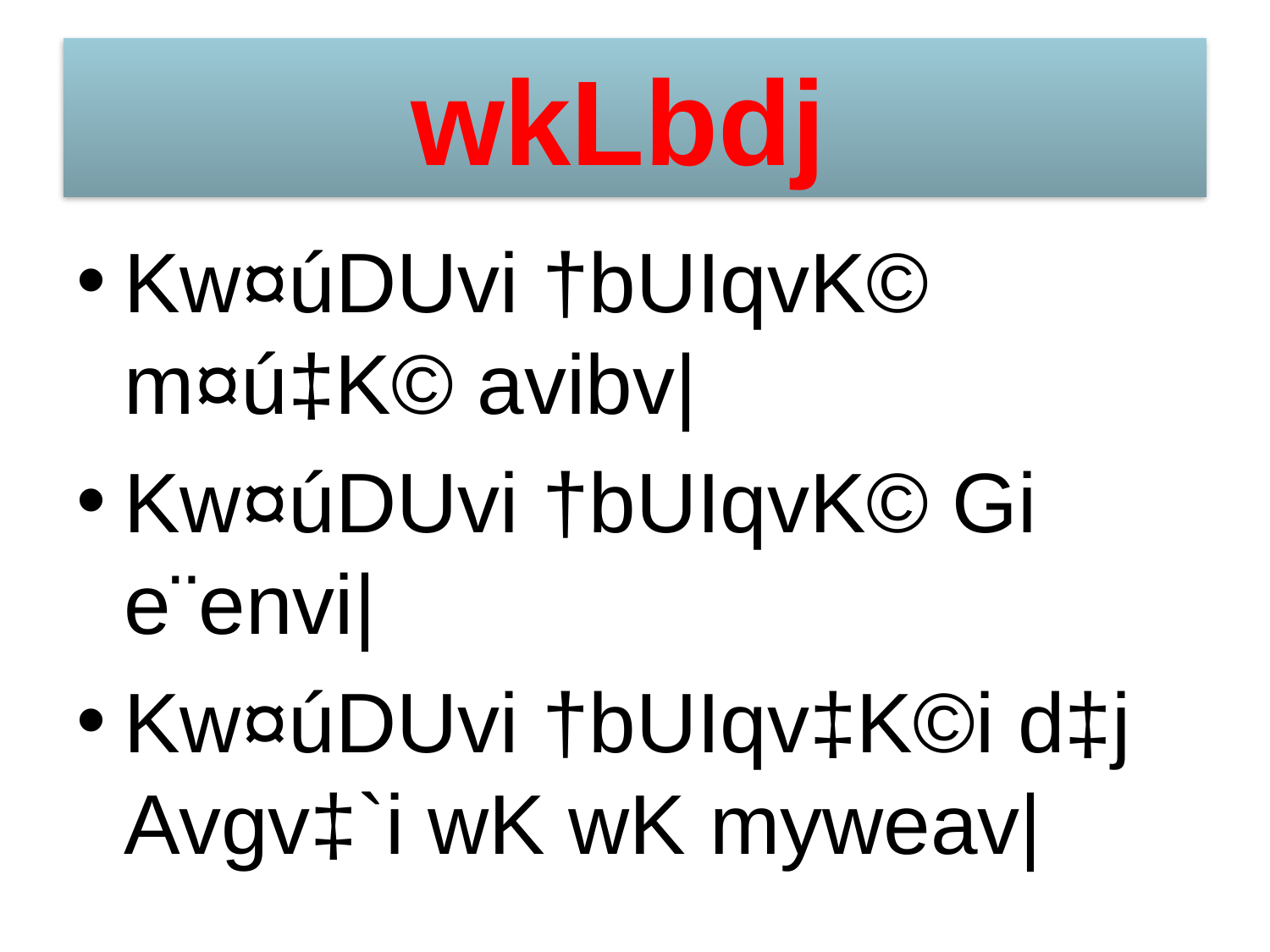

# wkLbdj
Kw¤úDUvi †bUIqvK© m¤ú‡K© avibv|
Kw¤úDUvi †bUIqvK© Gi e¨envi|
Kw¤úDUvi †bUIqv‡K©i d‡j Avgv‡`i wK wK myweav|